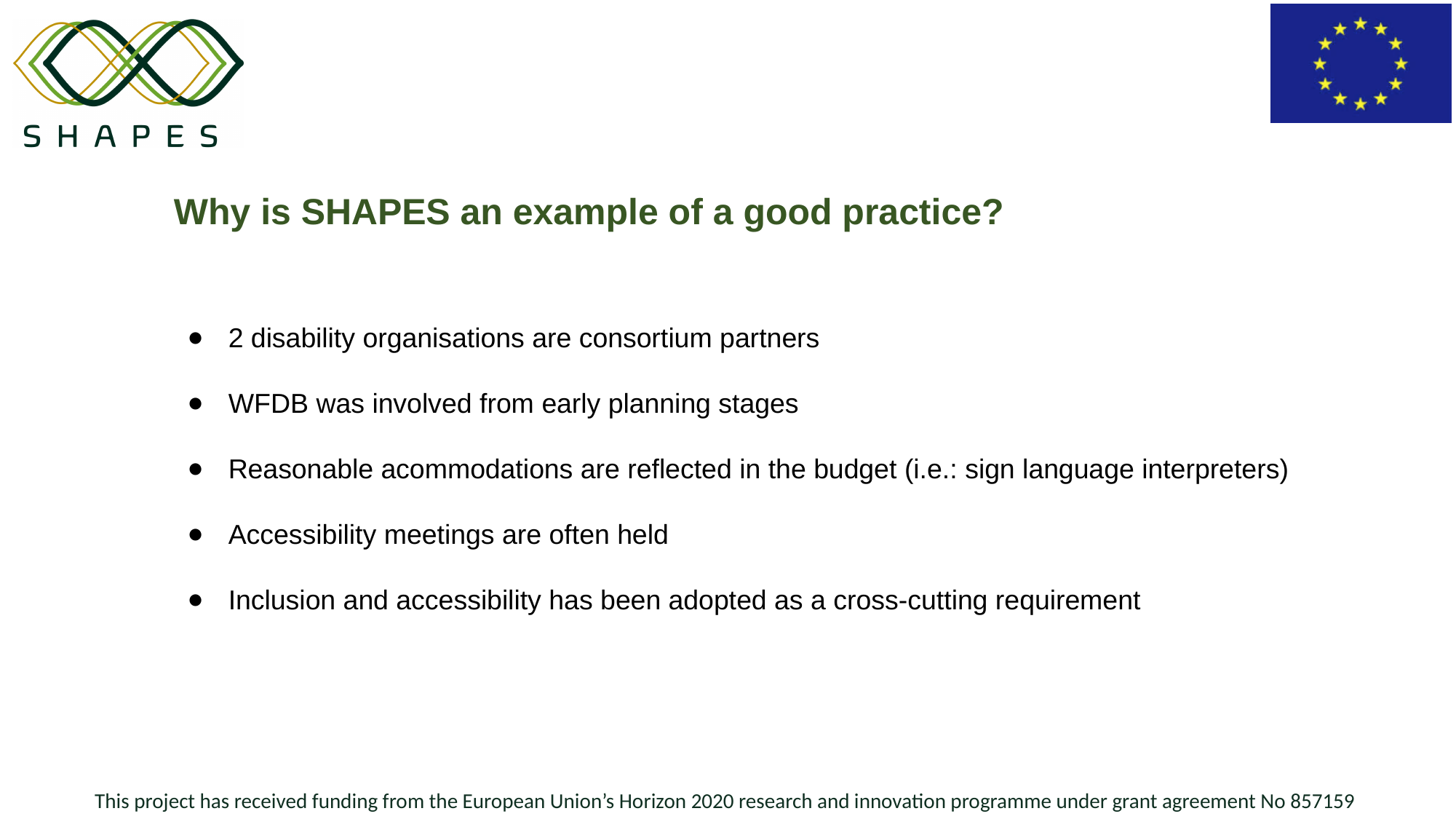

Why is SHAPES an example of a good practice?

2 disability organisations are consortium partners
WFDB was involved from early planning stages
Reasonable acommodations are reflected in the budget (i.e.: sign language interpreters)
Accessibility meetings are often held
Inclusion and accessibility has been adopted as a cross-cutting requirement